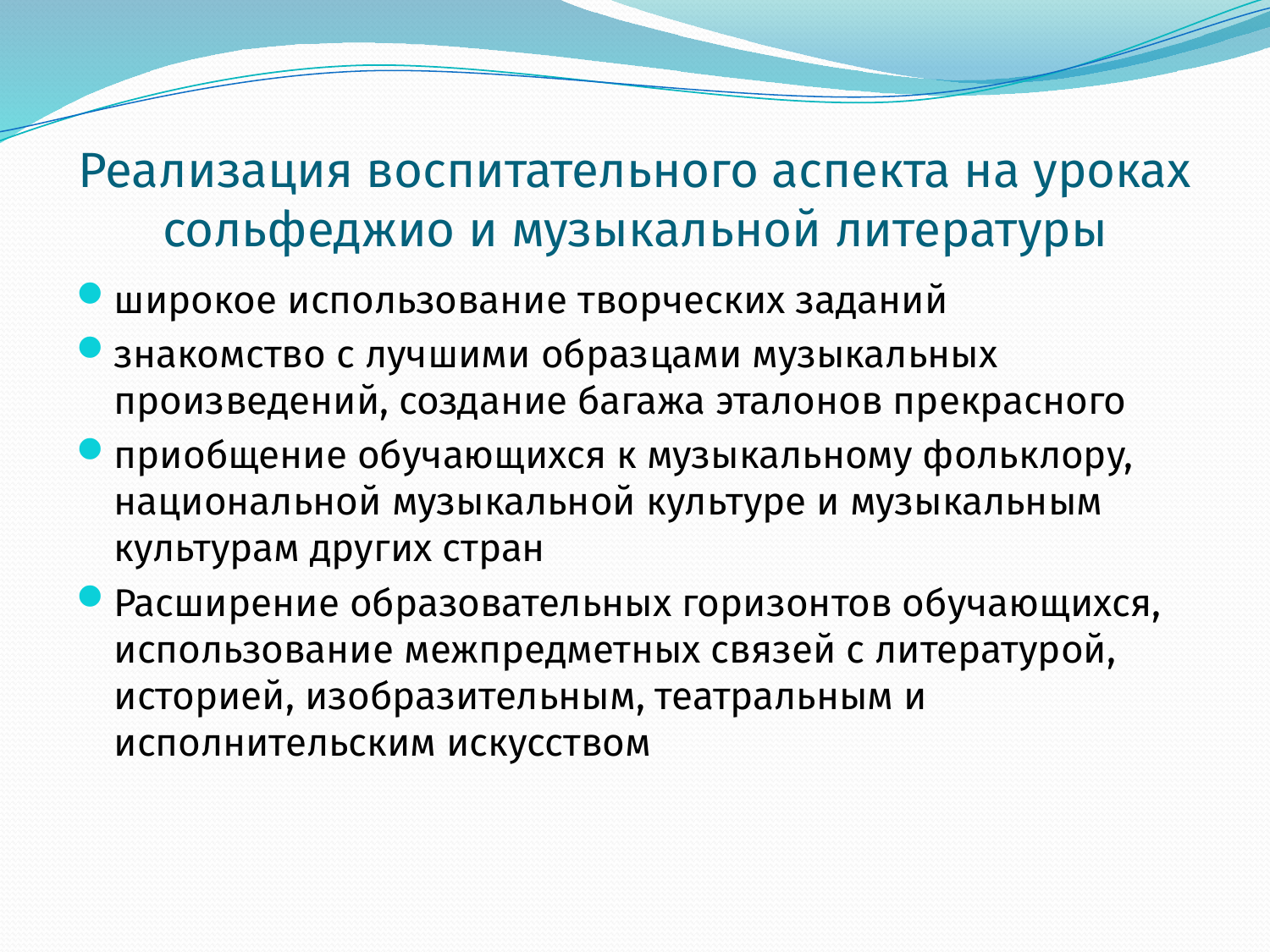

# Реализация воспитательного аспекта на уроках сольфеджио и музыкальной литературы
широкое использование творческих заданий
знакомство с лучшими образцами музыкальных произведений, создание багажа эталонов прекрасного
приобщение обучающихся к музыкальному фольклору, национальной музыкальной культуре и музыкальным культурам других стран
Расширение образовательных горизонтов обучающихся, использование межпредметных связей с литературой, историей, изобразительным, театральным и исполнительским искусством